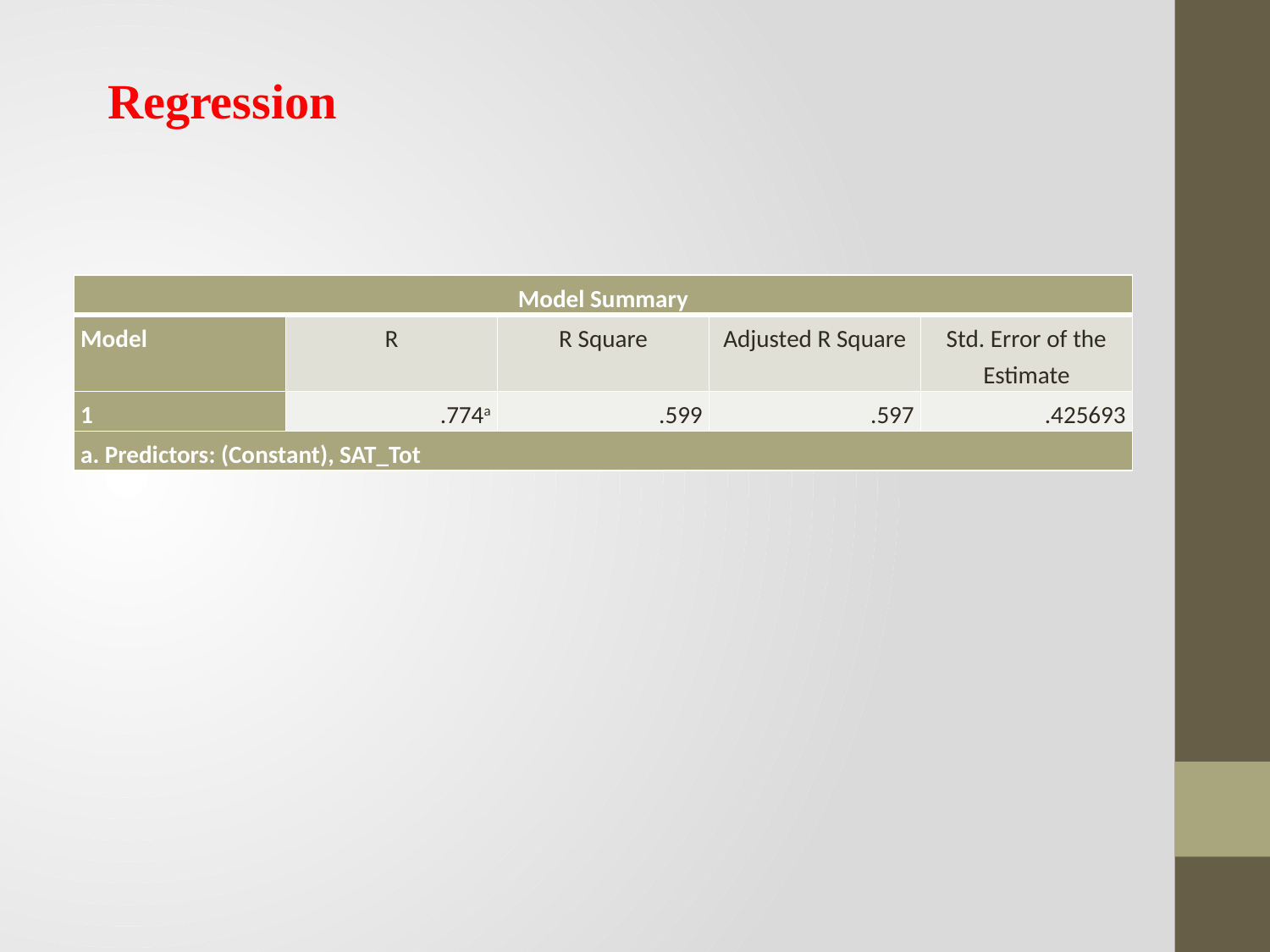

Regression
| Model Summary |  |  |  |  |
| --- | --- | --- | --- | --- |
| Model | R | R Square | Adjusted R Square | Std. Error of the Estimate |
| 1 | .774a | .599 | .597 | .425693 |
| a. Predictors: (Constant), SAT\_Tot |  |  |  |  |